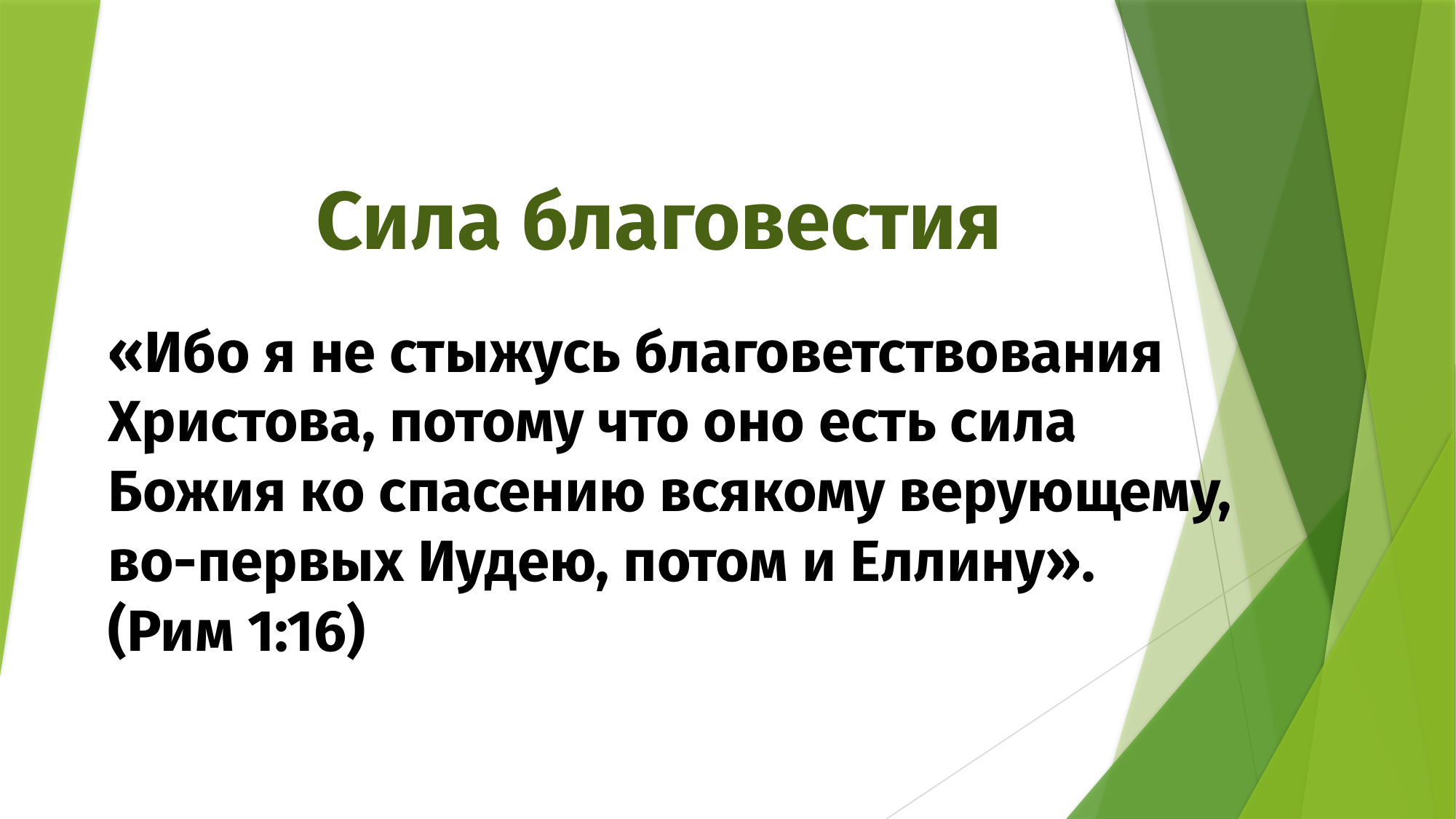

# Сила благовестия
«Ибо я не стыжусь благоветствования Христова, потому что оно есть сила Божия ко спасению всякому верующему, во-первых Иудею, потом и Еллину».   (Рим 1:16)